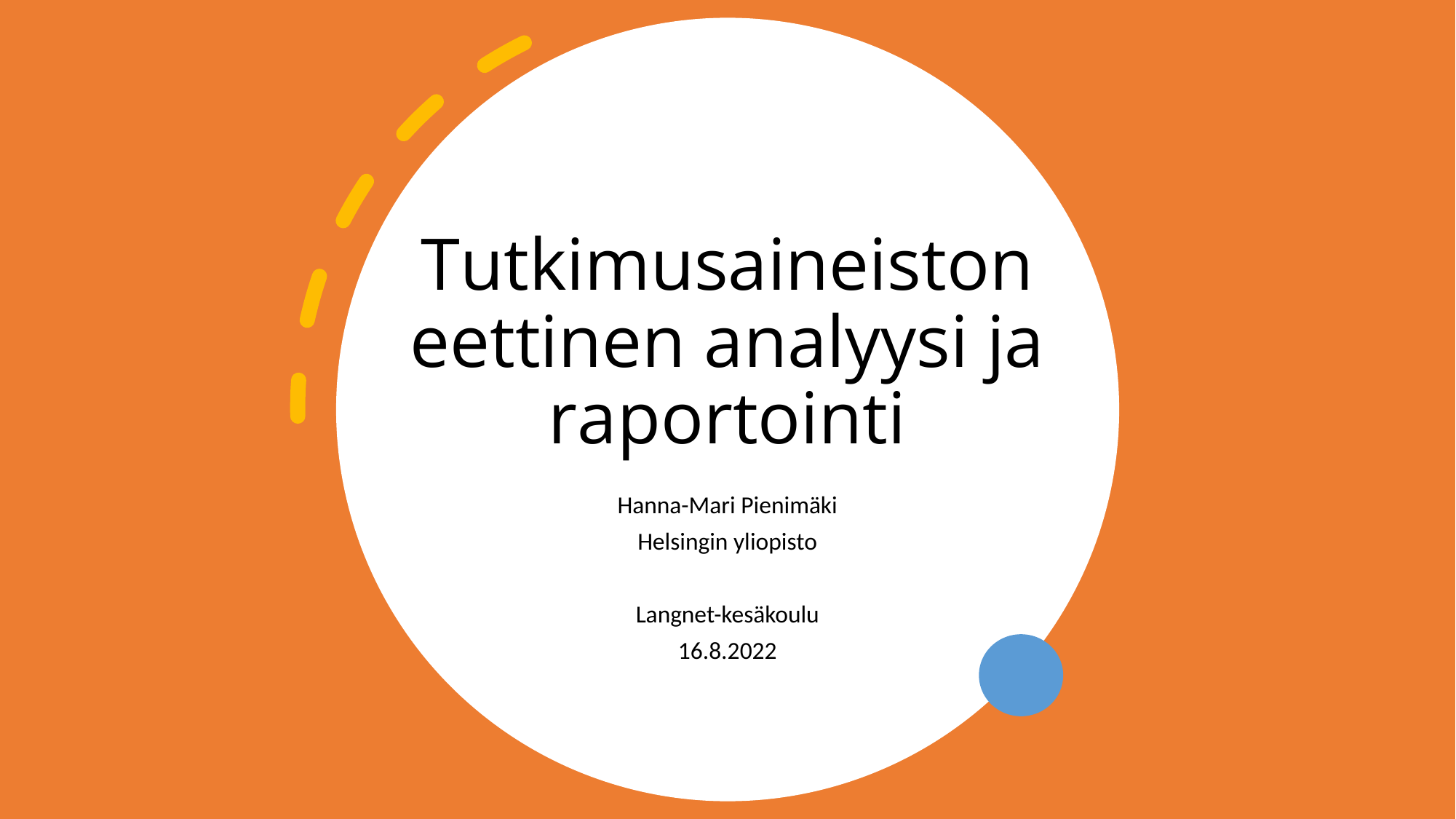

# Tutkimusaineiston eettinen analyysi ja raportointi
Hanna-Mari Pienimäki
Helsingin yliopisto

Langnet-kesäkoulu
16.8.2022